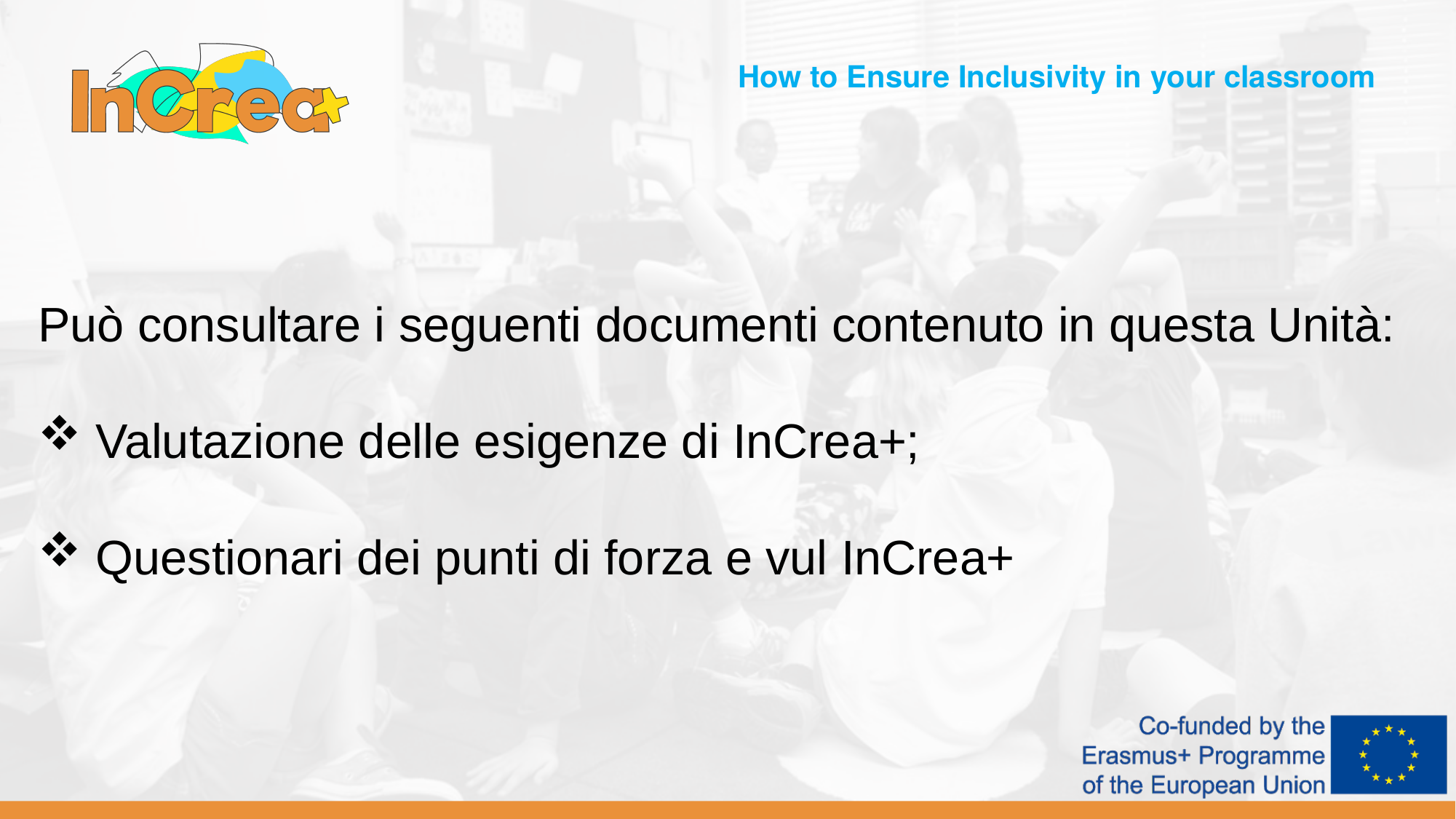

How to Ensure Inclusivity in your classroom
Può consultare i seguenti documenti contenuto in questa Unità:

 Valutazione delle esigenze di InCrea+;

 Questionari dei punti di forza e vul InCrea+